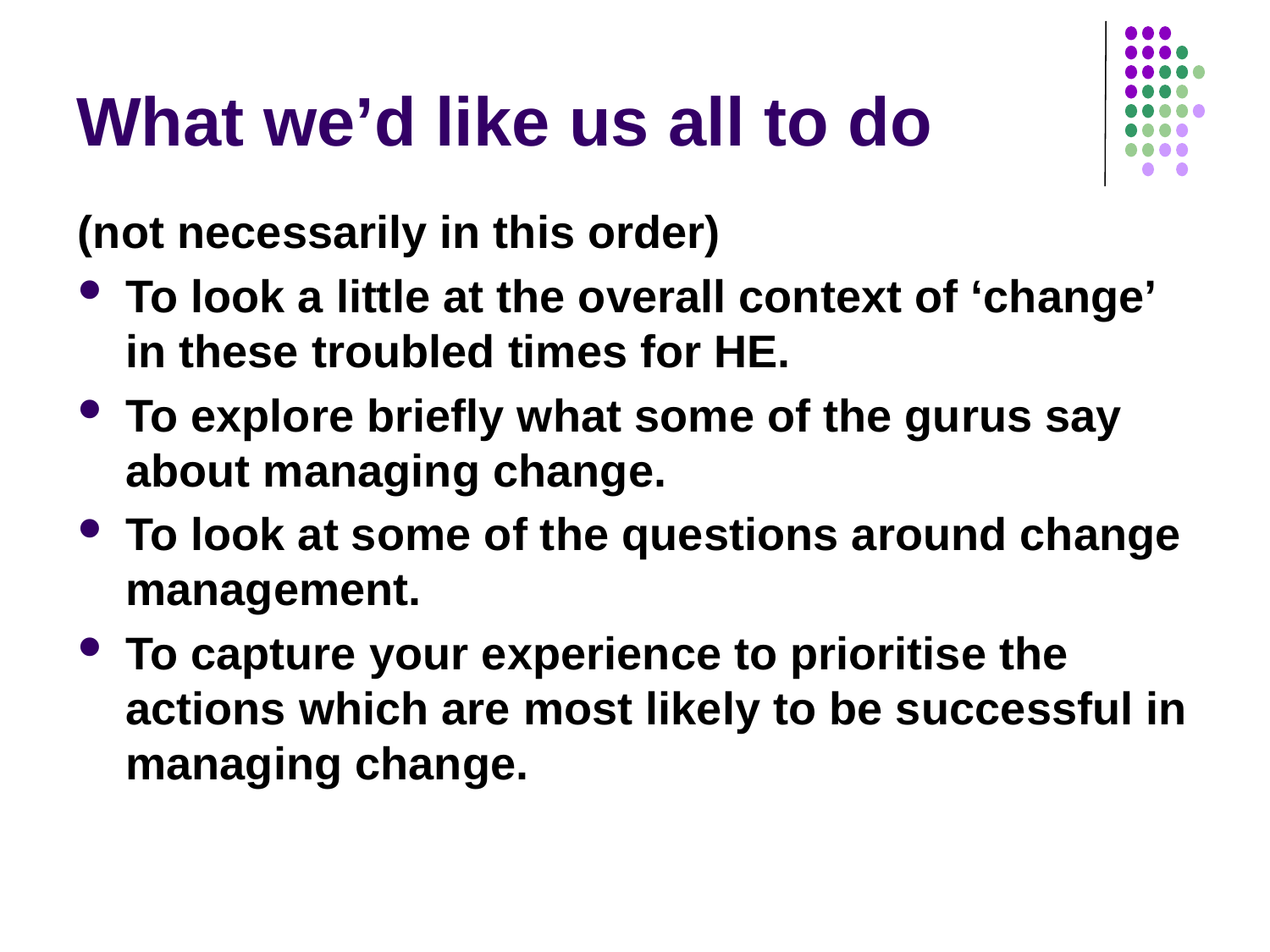

# What we’d like us all to do
(not necessarily in this order)
To look a little at the overall context of ‘change’ in these troubled times for HE.
To explore briefly what some of the gurus say about managing change.
To look at some of the questions around change management.
To capture your experience to prioritise the actions which are most likely to be successful in managing change.